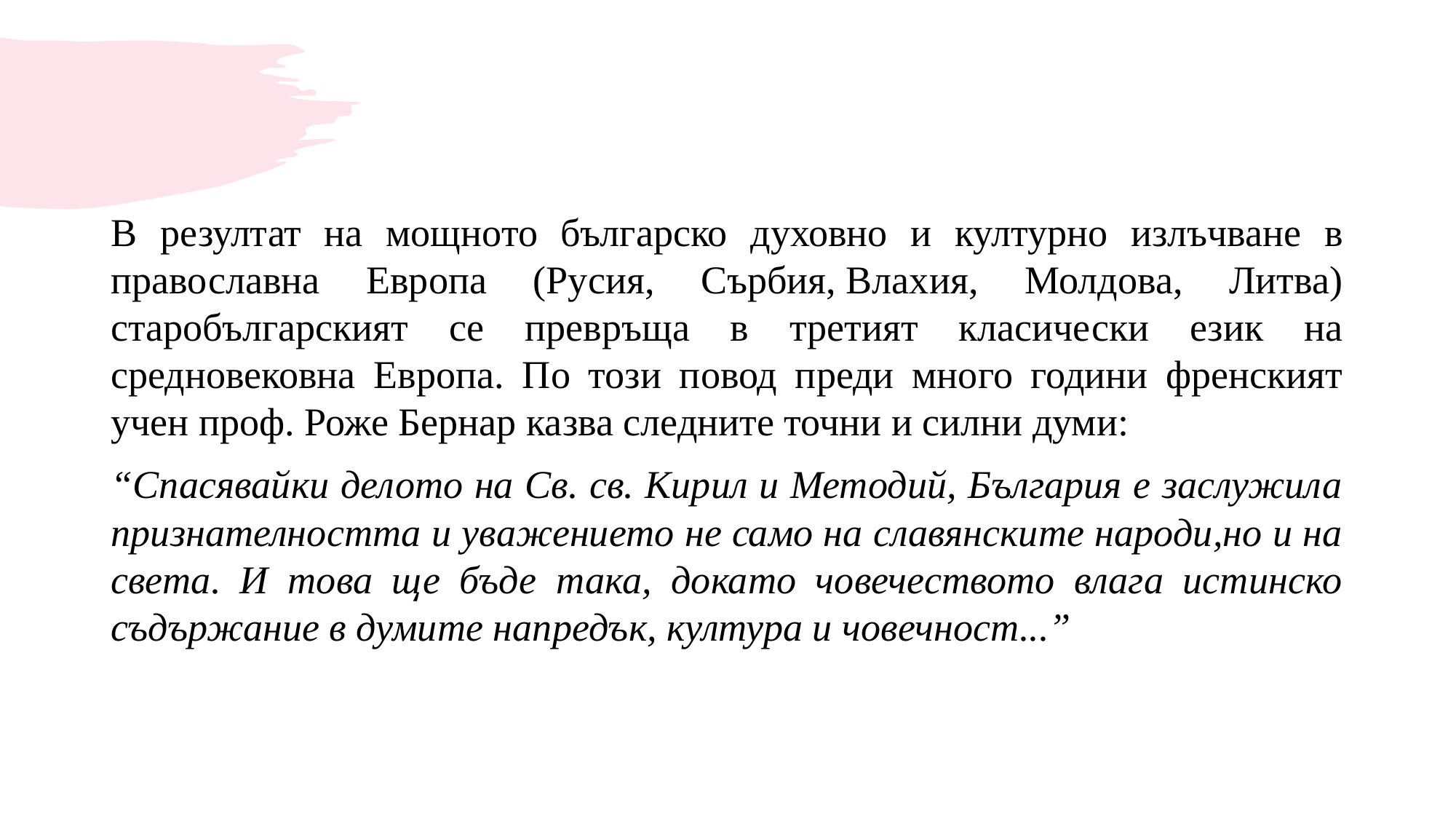

#
В резултат на мощното българско духовно и културно излъчване в православна Европа (Русия, Сърбия, Влахия, Молдова, Литва) старобългарският се превръща в третият класически език на средновековна Европа. По този повод преди много години френският учен проф. Роже Бернар казва следните точни и силни думи:
“Спасявайки делото на Св. св. Кирил и Методий, България е заслужила признателността и уважението не само на славянските народи,но и на света. И това ще бъде така, докато човечеството влага истинско съдържание в думите напредък, култура и човечност...”